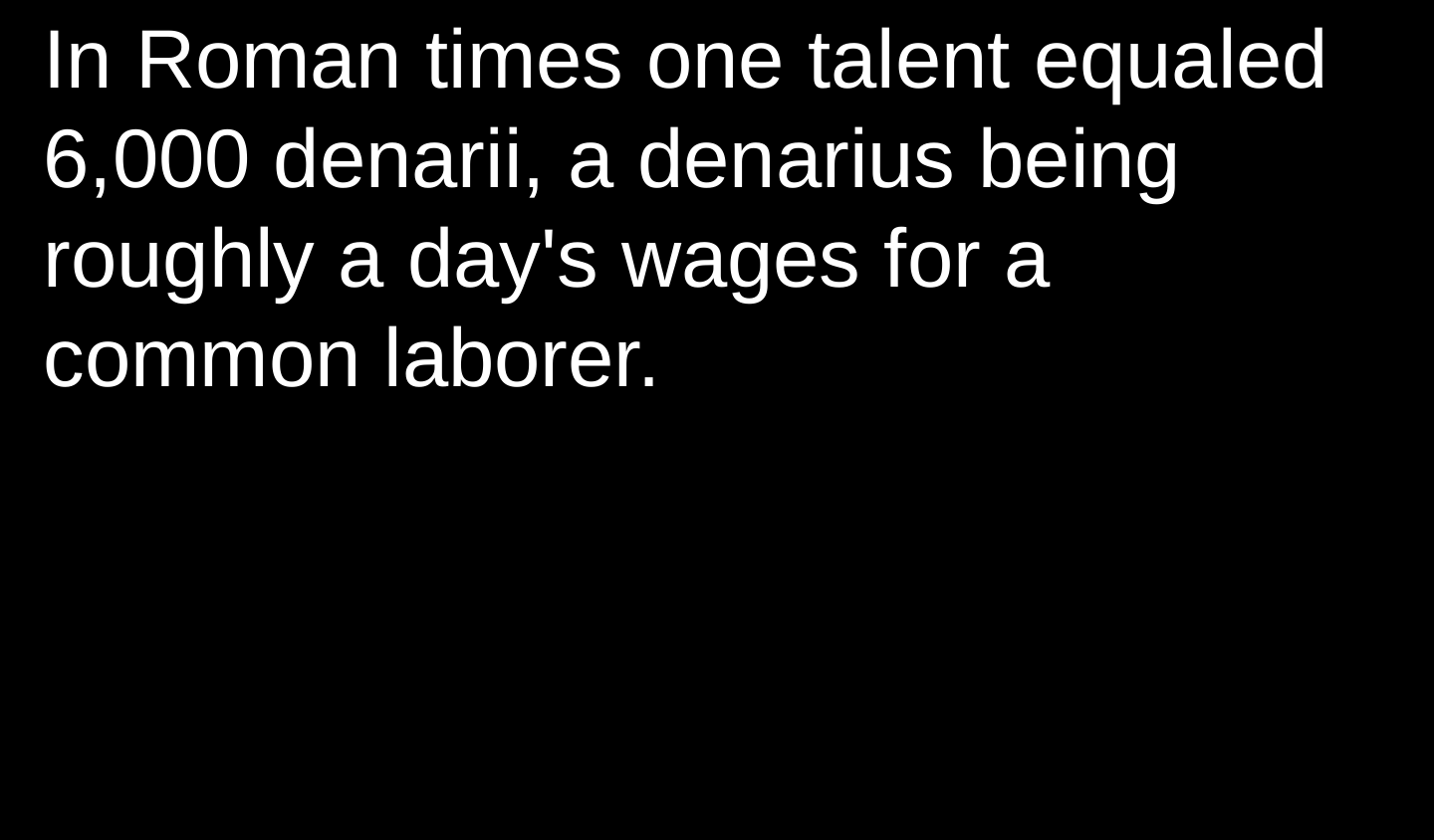

In Roman times one talent equaled 6,000 denarii, a denarius being roughly a day's wages for a common laborer.